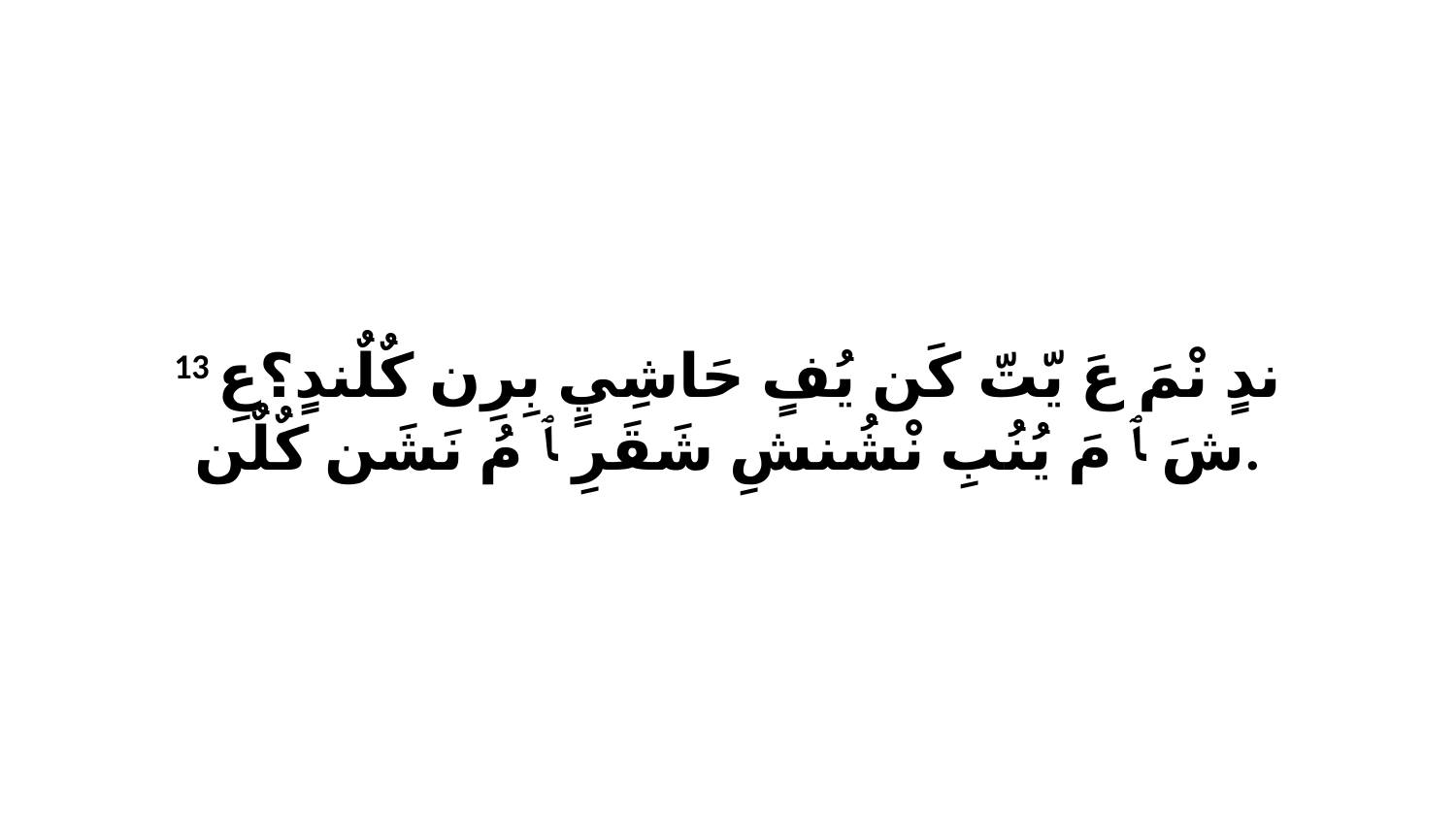

13 ندٍ نْمَ عَ يّتّ كَن يُفٍ حَاشِيٍ بِرِن كٌلٌندٍ؟عِ شَ ﭑ مَ يُنُبِ نْشُنشِ شَقَرِ ﭑ مُ نَشَن كٌلٌن.